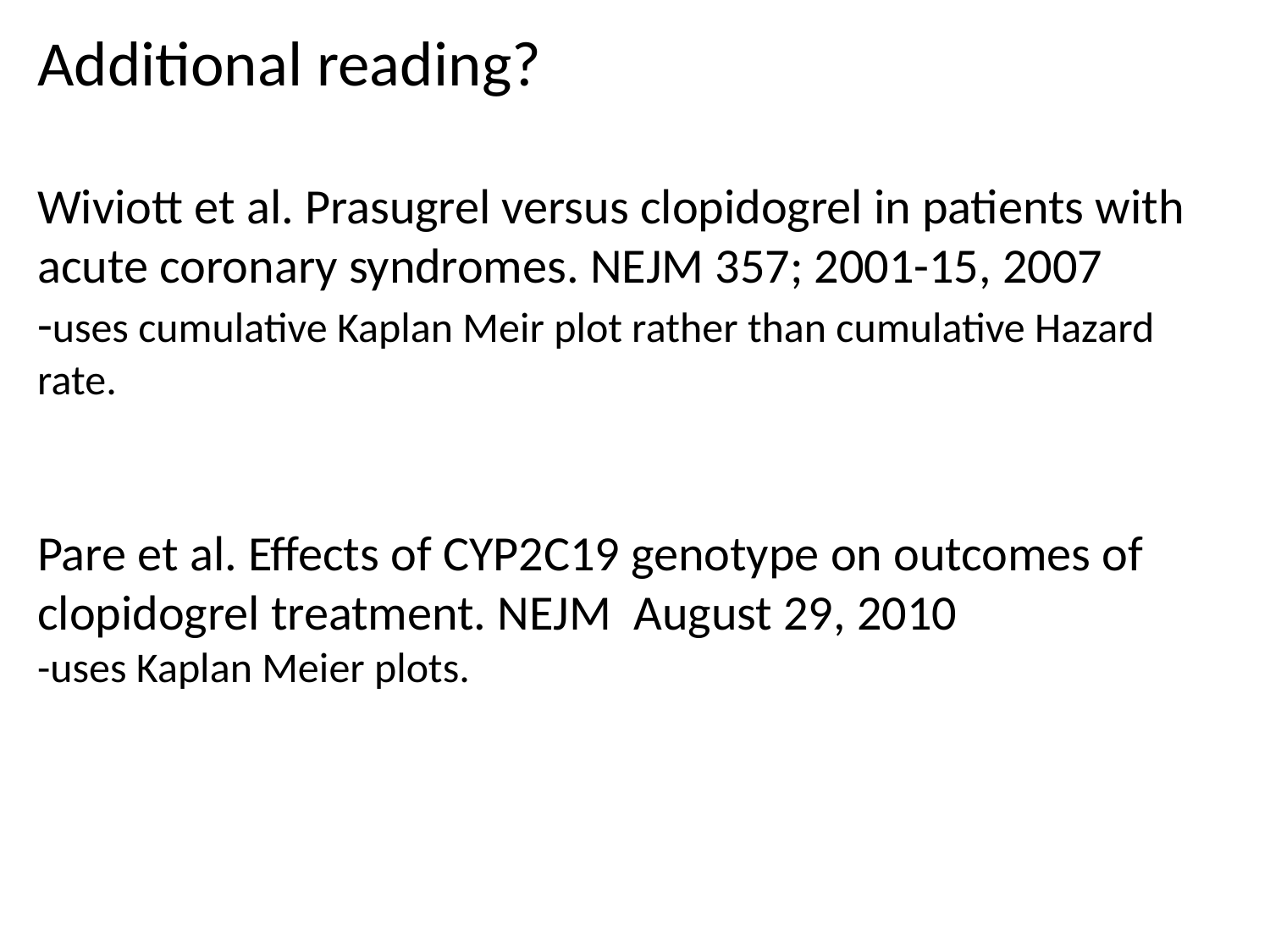

Additional reading?

Wiviott et al. Prasugrel versus clopidogrel in patients with acute coronary syndromes. NEJM 357; 2001-15, 2007
-uses cumulative Kaplan Meir plot rather than cumulative Hazard rate.

Pare et al. Effects of CYP2C19 genotype on outcomes of clopidogrel treatment. NEJM  August 29, 2010
-uses Kaplan Meier plots.